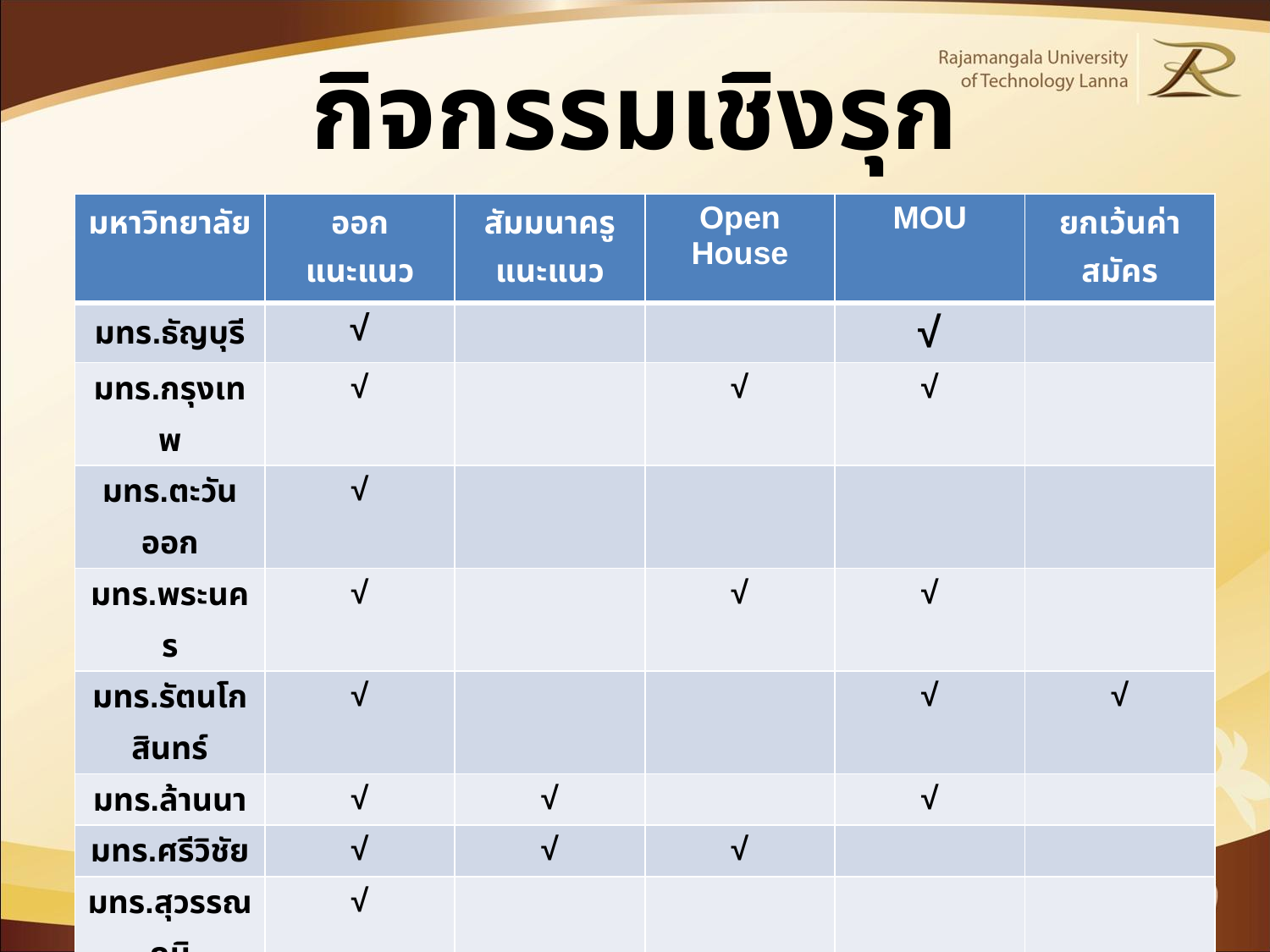

# กิจกรรมเชิงรุก
| มหาวิทยาลัย | ออกแนะแนว | สัมมนาครูแนะแนว | Open House | MOU | ยกเว้นค่าสมัคร |
| --- | --- | --- | --- | --- | --- |
| มทร.ธัญบุรี | √ |  |  | √ |  |
| มทร.กรุงเทพ | √ |  | √ | √ |  |
| มทร.ตะวันออก | √ |  |  |  |  |
| มทร.พระนคร | √ |  | √ | √ |  |
| มทร.รัตนโกสินทร์ | √ |  |  | √ | √ |
| มทร.ล้านนา | √ | √ |  | √ |  |
| มทร.ศรีวิชัย | √ | √ | √ |  |  |
| มทร.สุวรรณภูมิ | √ |  |  |  |  |
| มทร.อีสาน | √ |  | √ | √ |  |
4